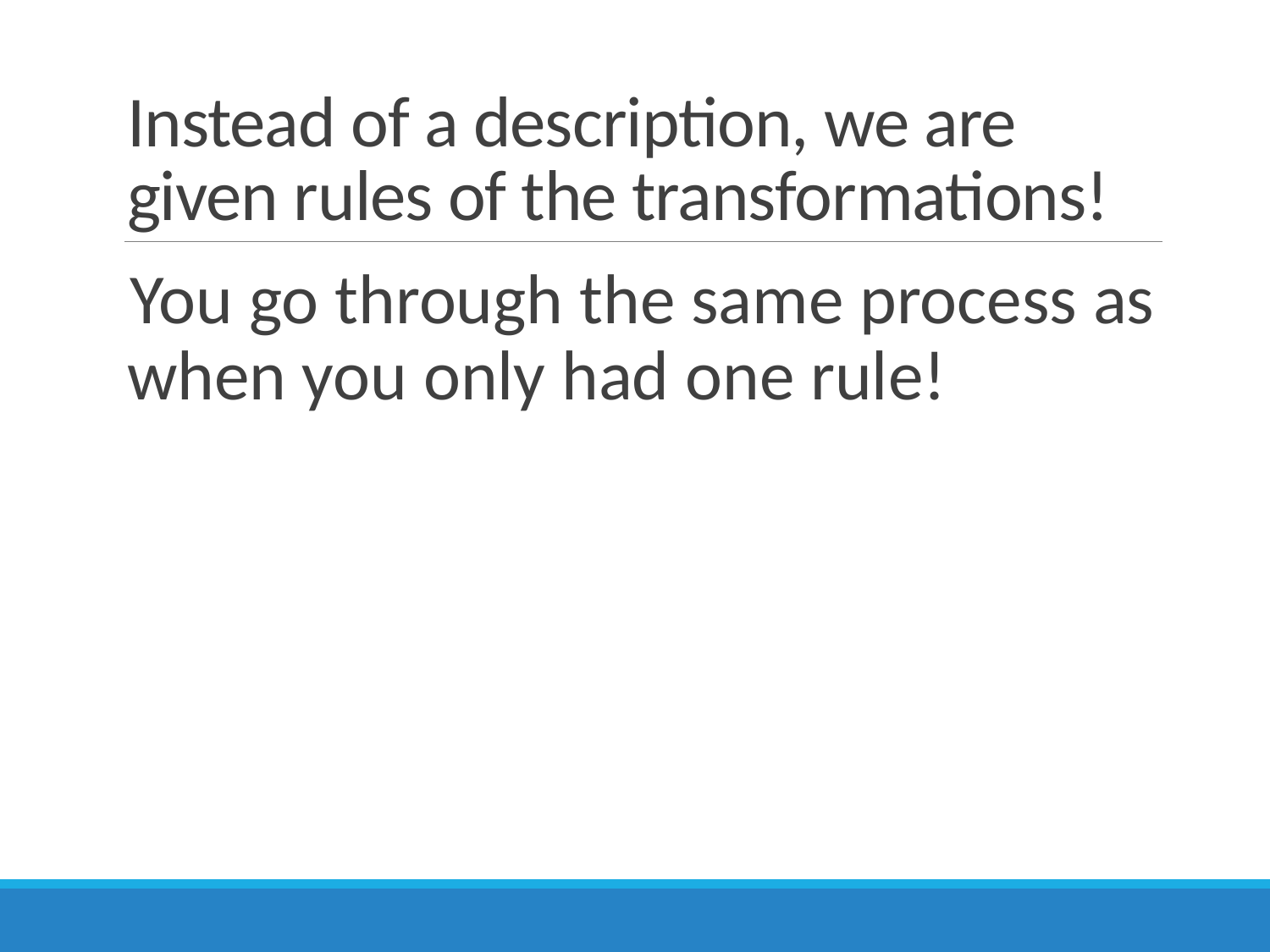

# Instead of a description, we are given rules of the transformations!
You go through the same process as when you only had one rule!